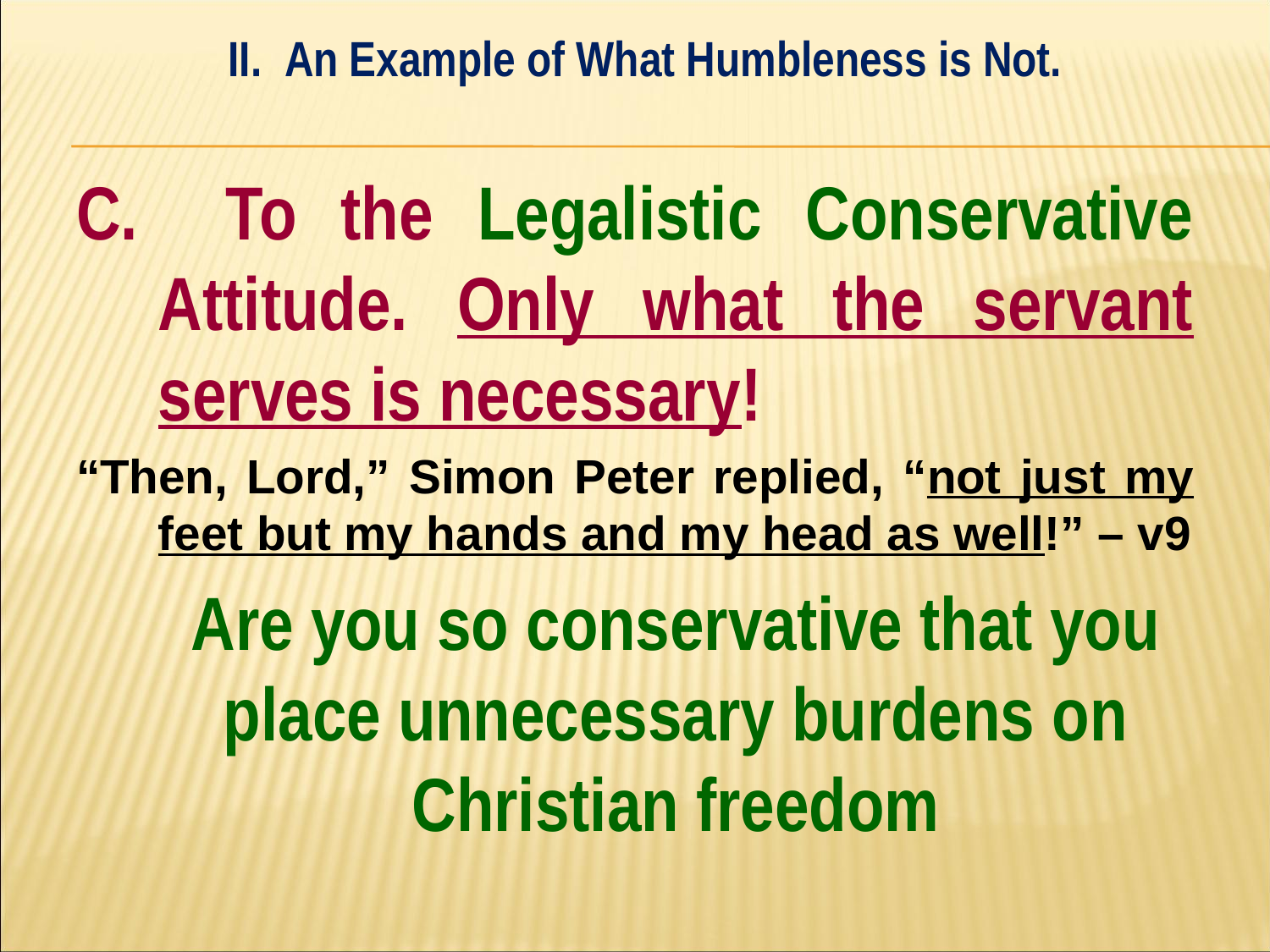

II.  An Example of What Humbleness is Not.
#
C.  To the Legalistic Conservative Attitude. Only what the servant serves is necessary!
“Then, Lord,” Simon Peter replied, “not just my feet but my hands and my head as well!” – v9
	Are you so conservative that you place unnecessary burdens on Christian freedom